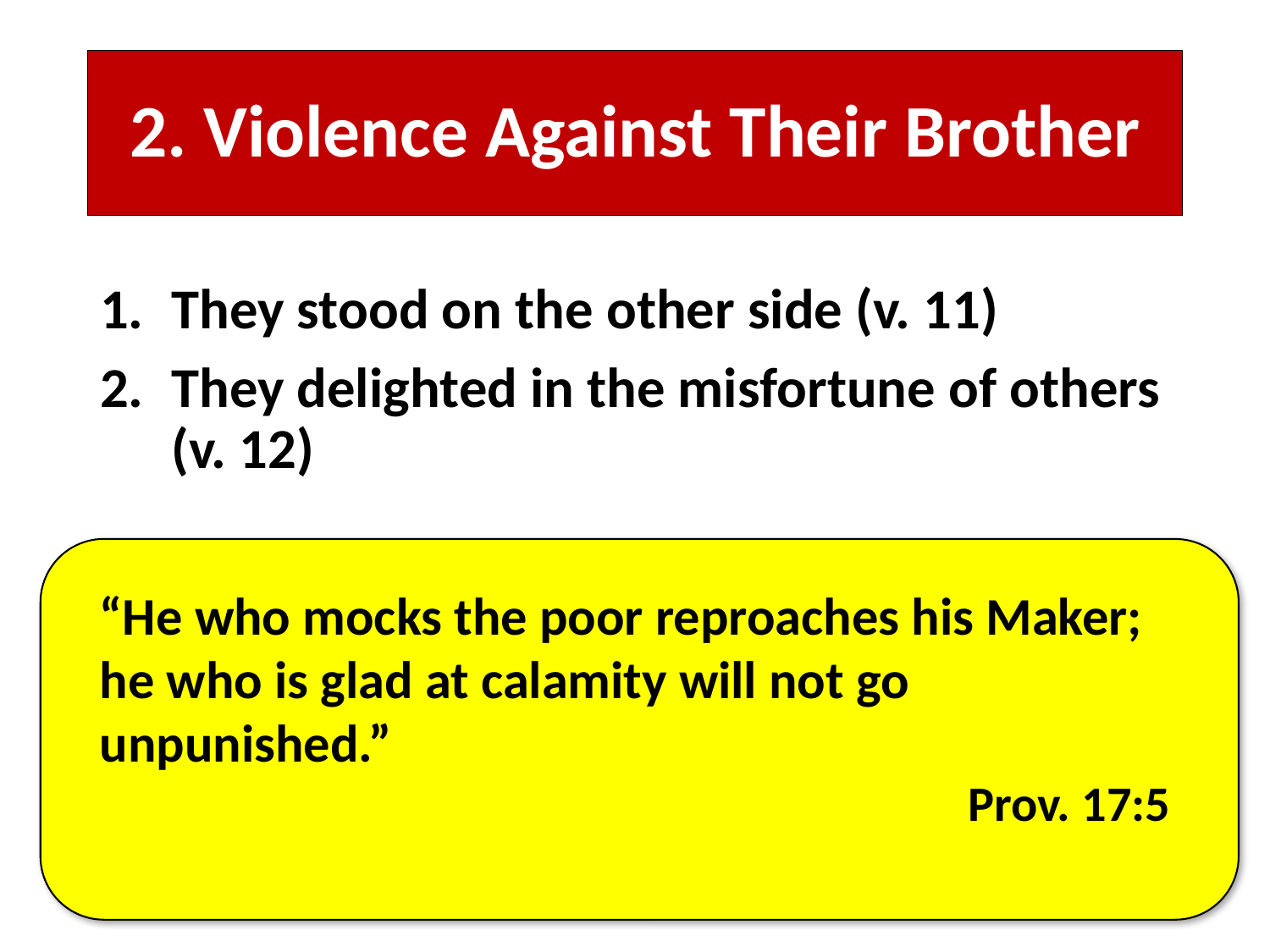

# 2. Violence Against Their Brother
They stood on the other side (v. 11)
They delighted in the misfortune of others (v. 12)

“He who mocks the poor reproaches his Maker; he who is glad at calamity will not go unpunished.”
Prov. 17:5